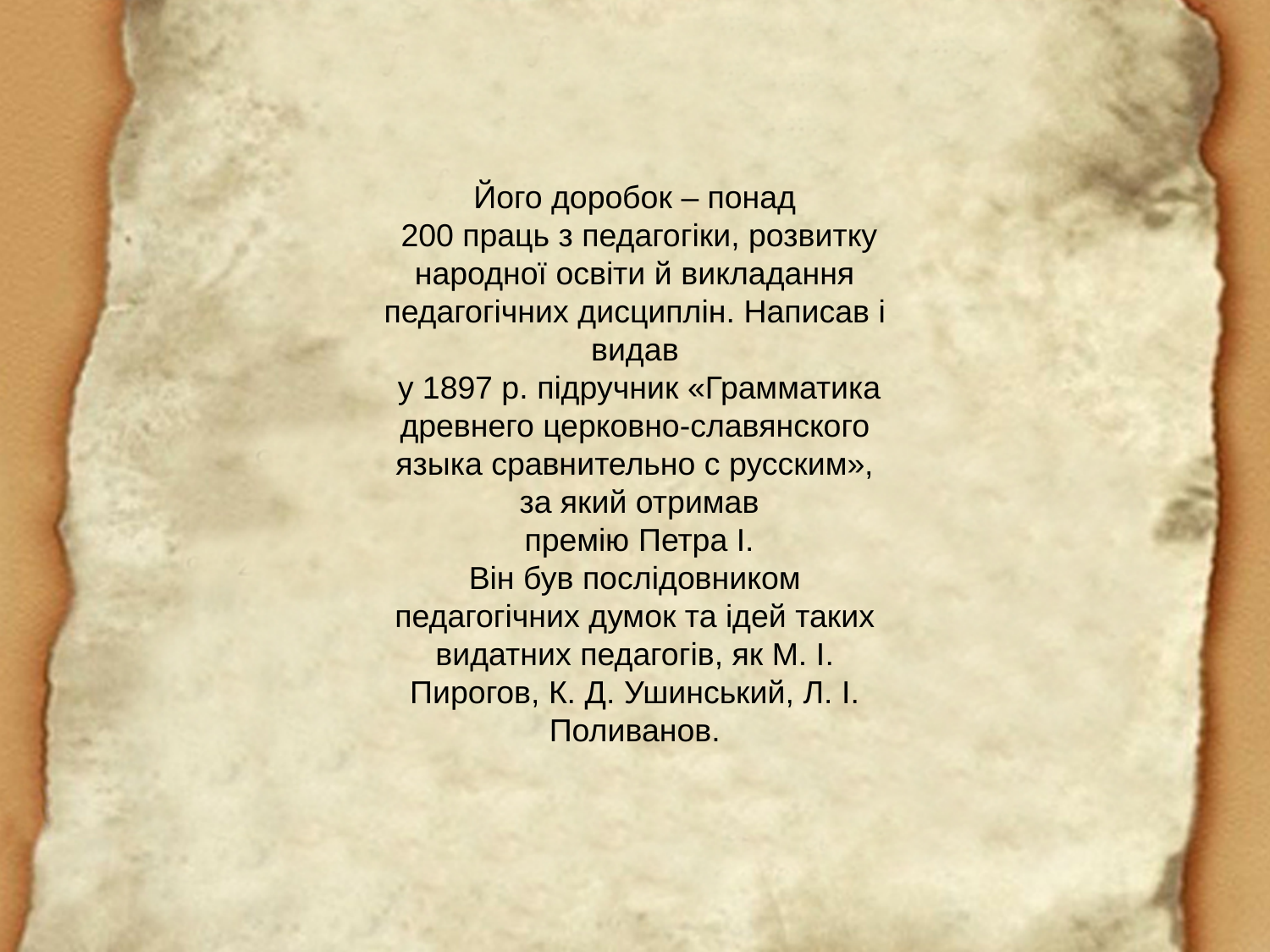

Його доробок – понад
 200 праць з педагогіки, розвитку народної освіти й викладання педагогічних дисциплін. Написав і видав
 у 1897 р. підручник «Грамматика древнего церковно-славянского языка сравнительно с русским»,
 за який отримав
 премію Петра І.
Він був послідовником педагогічних думок та ідей таких видатних педагогів, як М. І. Пирогов, К. Д. Ушинський, Л. І. Поливанов.